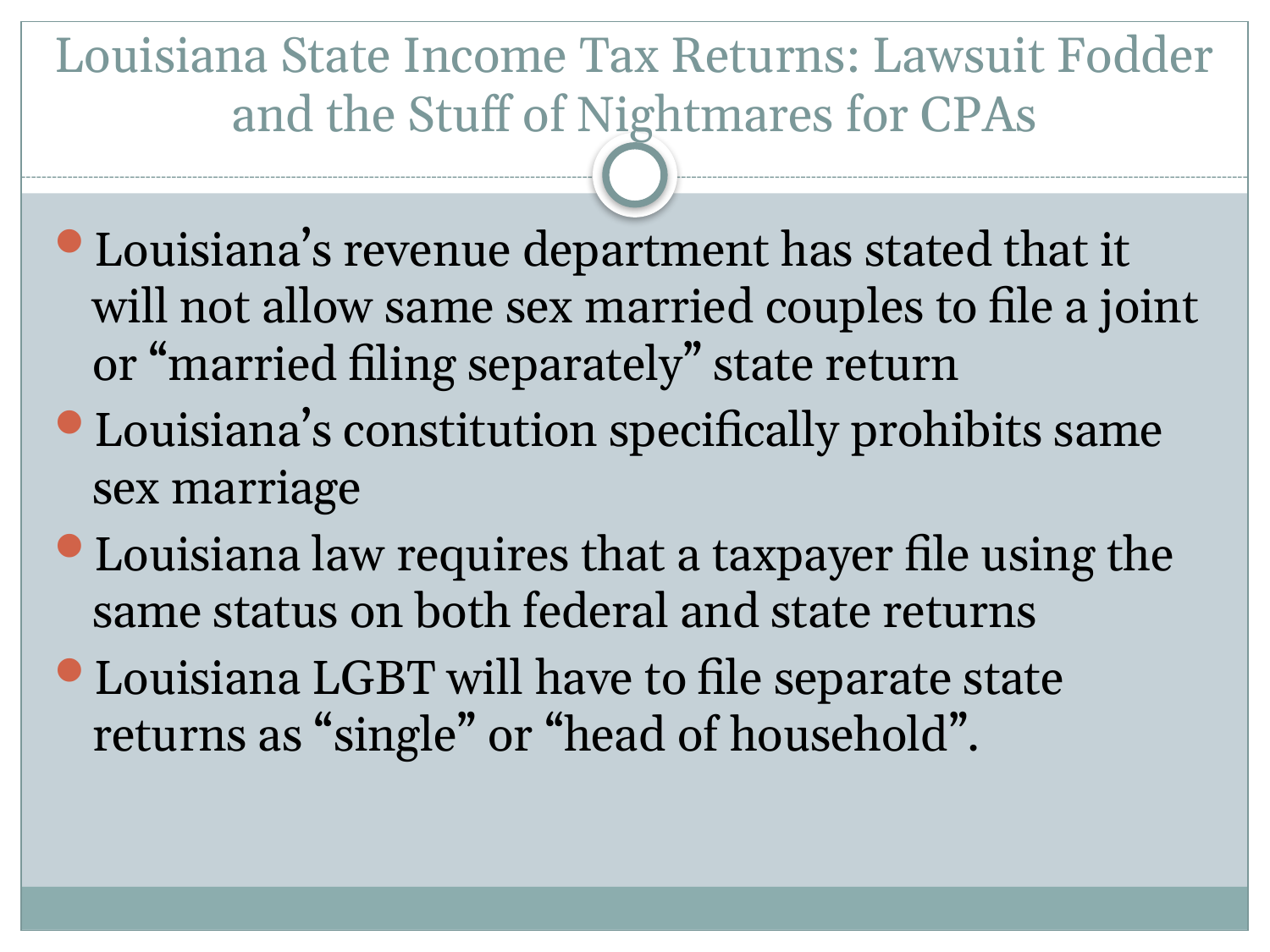

# Louisiana State Income Tax Returns: Lawsuit Fodder and the Stuff of Nightmares for CPAs
Louisiana’s revenue department has stated that it will not allow same sex married couples to file a joint or “married filing separately” state return
Louisiana’s constitution specifically prohibits same sex marriage
Louisiana law requires that a taxpayer file using the same status on both federal and state returns
Louisiana LGBT will have to file separate state returns as “single” or “head of household”.